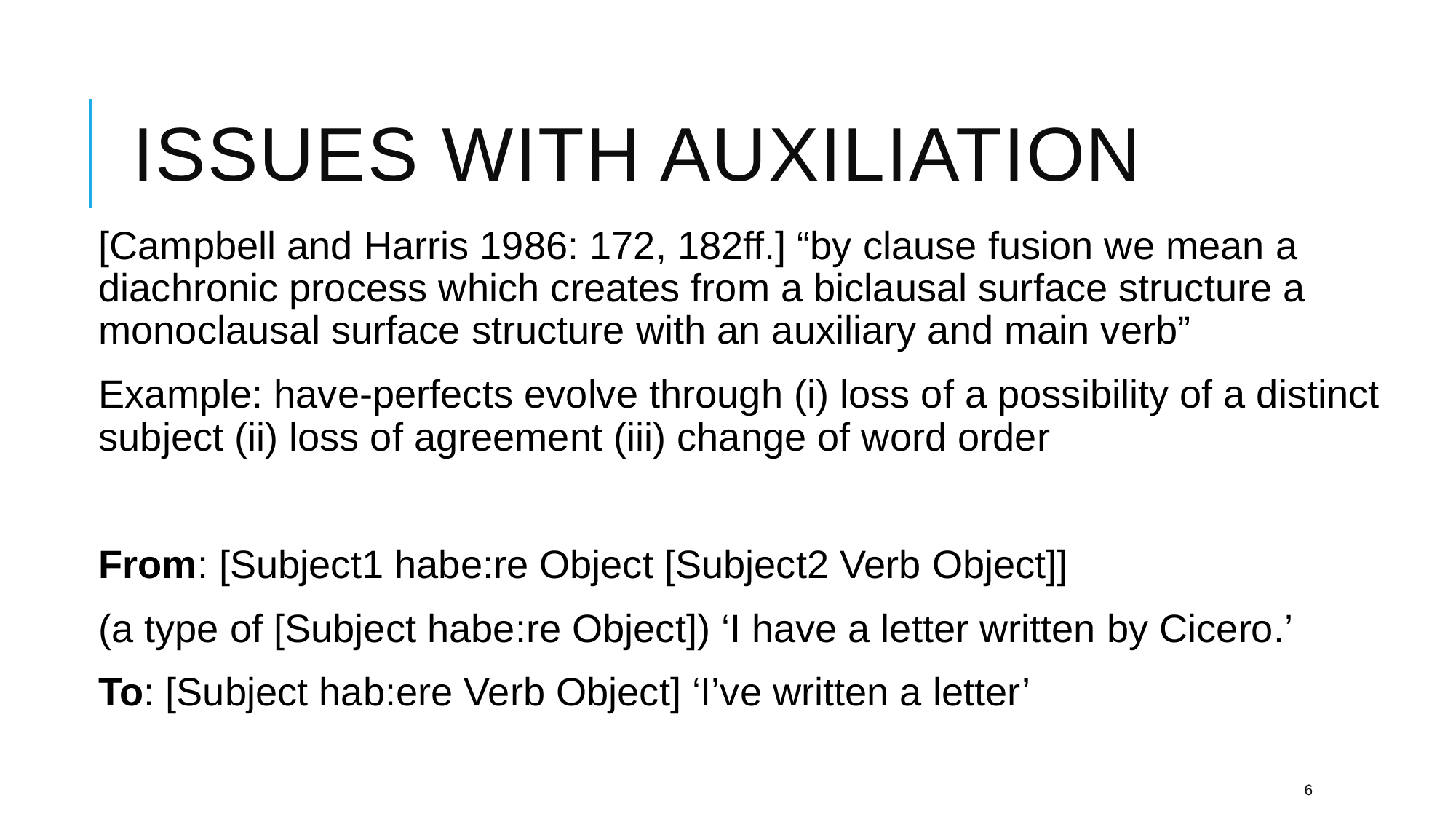

# Issues with Auxiliation
[Campbell and Harris 1986: 172, 182ff.] “by clause fusion we mean a diachronic process which creates from a biclausal surface structure a monoclausal surface structure with an auxiliary and main verb”
Example: have-perfects evolve through (i) loss of a possibility of a distinct subject (ii) loss of agreement (iii) change of word order

From: [Subject1 habe:re Object [Subject2 Verb Object]]
(a type of [Subject habe:re Object]) ‘I have a letter written by Cicero.’
To: [Subject hab:ere Verb Object] ‘I’ve written a letter’
6